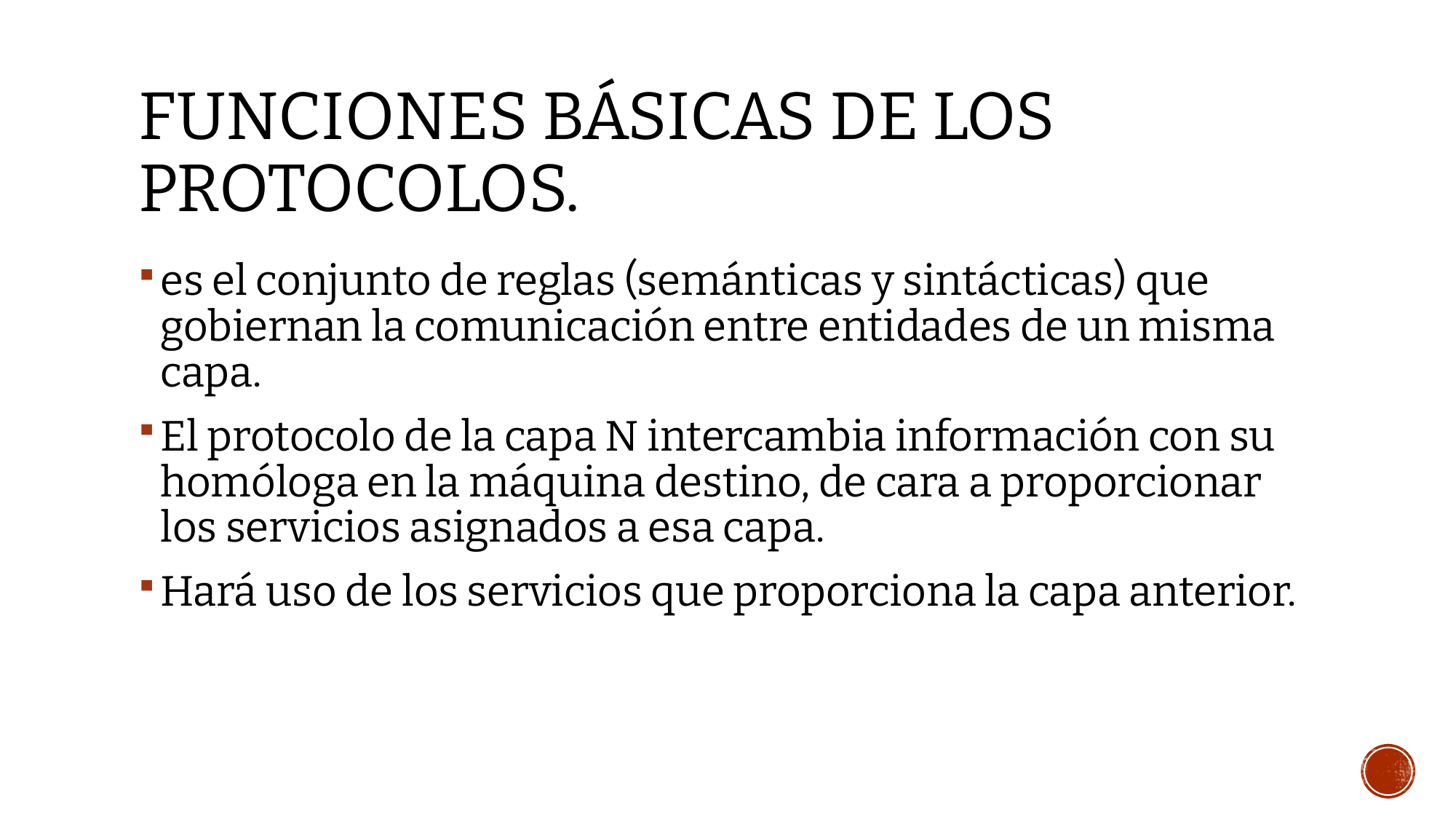

# Funciones básicas de los protocolos.
es el conjunto de reglas (semánticas y sintácticas) que gobiernan la comunicación entre entidades de un misma capa.
El protocolo de la capa N intercambia información con su homóloga en la máquina destino, de cara a proporcionar los servicios asignados a esa capa.
Hará uso de los servicios que proporciona la capa anterior.